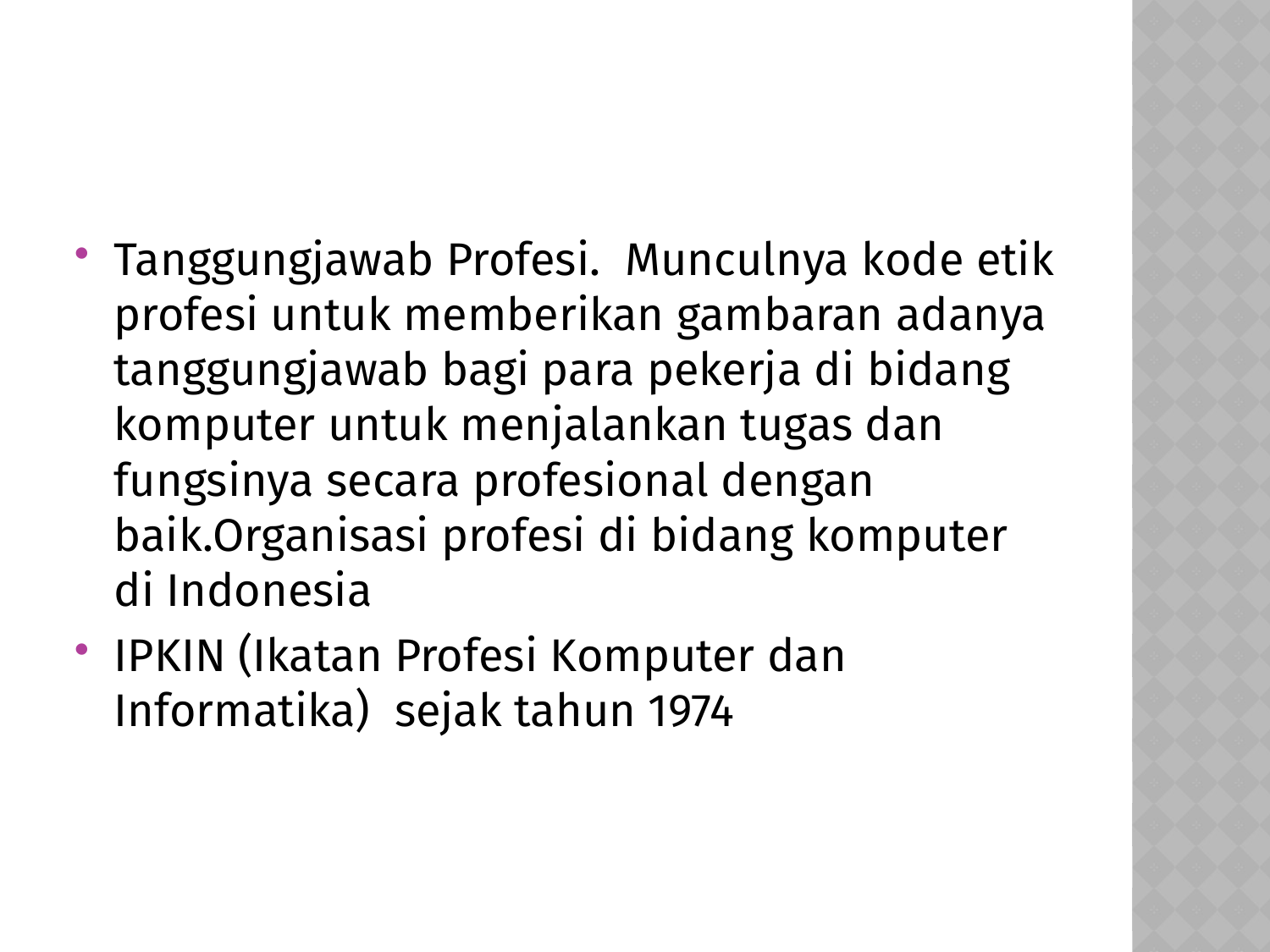

#
Tanggungjawab Profesi.  Munculnya kode etik profesi untuk memberikan gambaran adanya tanggungjawab bagi para pekerja di bidang komputer untuk menjalankan tugas dan fungsinya secara profesional dengan baik.Organisasi profesi di bidang komputer di Indonesia
IPKIN (Ikatan Profesi Komputer dan Informatika)  sejak tahun 1974